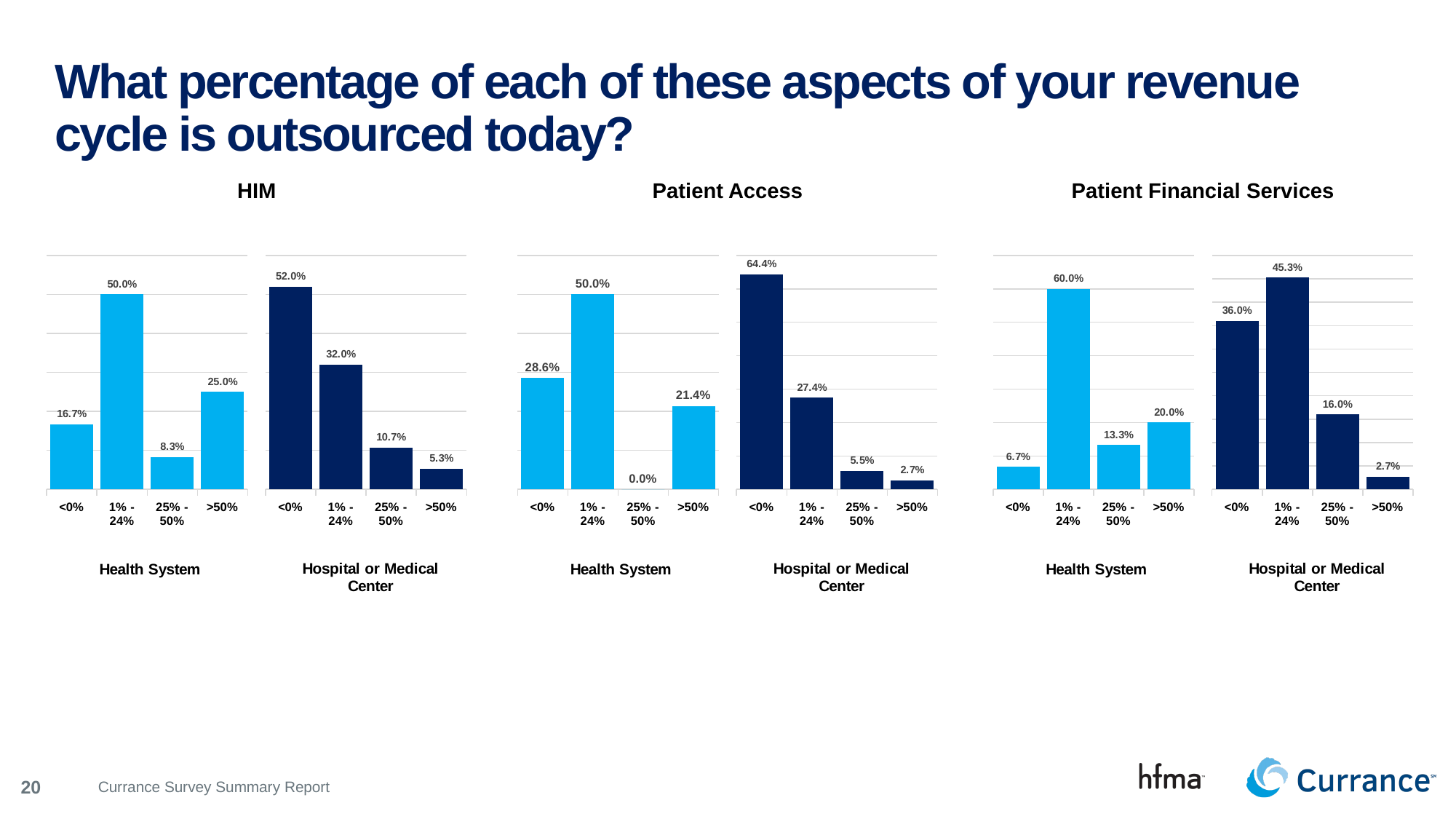

# What percentage of each of these aspects of your revenue cycle is outsourced today?
HIM
Patient Access
Patient Financial Services

### Chart

| Category | Series 1 |
|---|---|
| <0% | 0.167 |
| 1% - 24% | 0.5 |
| 25% - 50% | 0.083 |
| >50% | 0.25 |

### Chart

| Category | Series 1 |
|---|---|
| <0% | 0.52 |
| 1% - 24% | 0.32 |
| 25% - 50% | 0.107 |
| >50% | 0.053 |

### Chart

| Category | Series 1 |
|---|---|
| <0% | 0.286 |
| 1% - 24% | 0.5 |
| 25% - 50% | 0.0 |
| >50% | 0.214 |

### Chart

| Category | Series 1 |
|---|---|
| <0% | 0.644 |
| 1% - 24% | 0.274 |
| 25% - 50% | 0.055 |
| >50% | 0.027 |

### Chart

| Category | Series 1 |
|---|---|
| <0% | 0.067 |
| 1% - 24% | 0.6 |
| 25% - 50% | 0.133 |
| >50% | 0.2 |

### Chart

| Category | Series 1 |
|---|---|
| <0% | 0.36 |
| 1% - 24% | 0.453 |
| 25% - 50% | 0.16 |
| >50% | 0.027 |